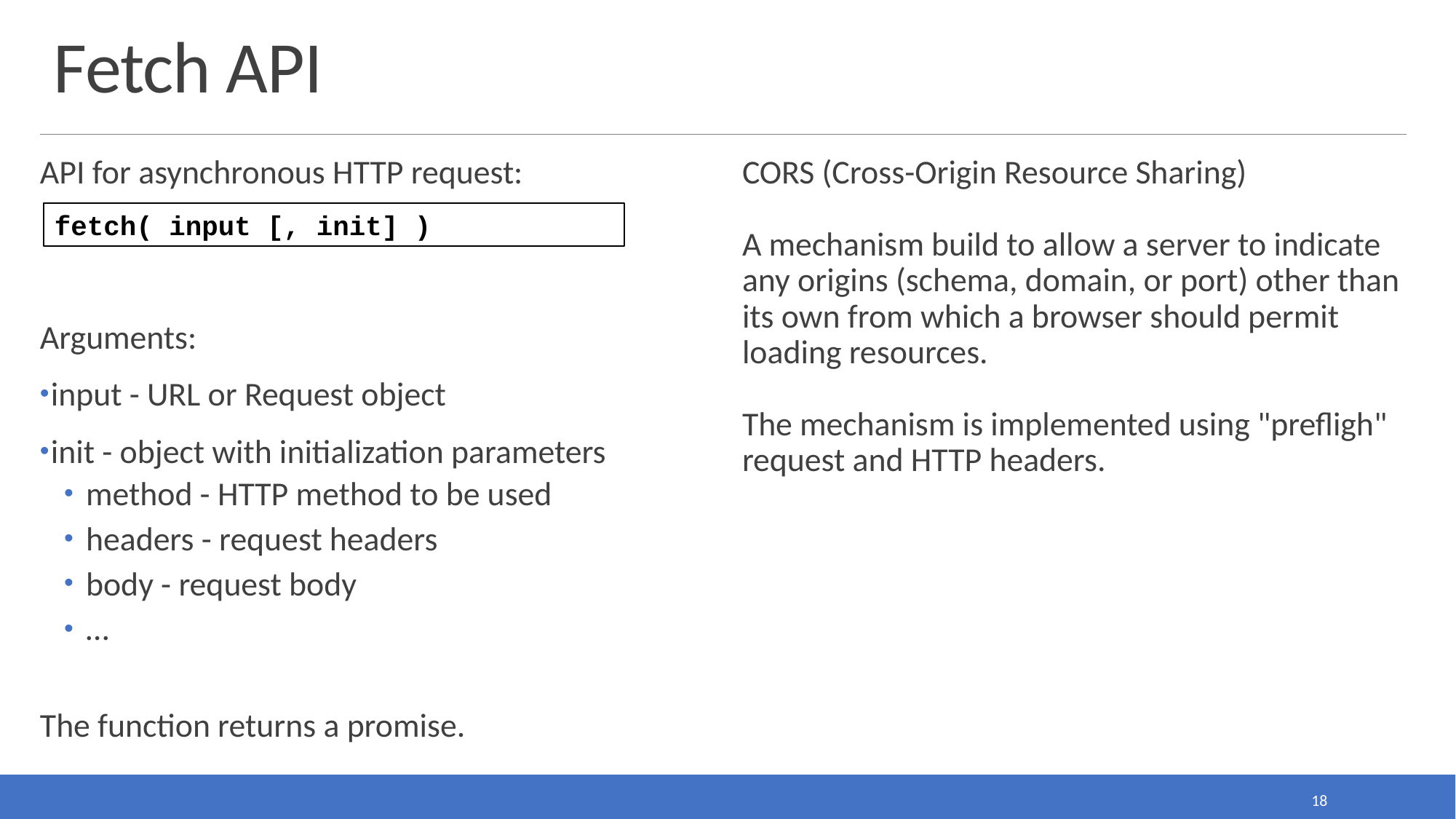

# Fetch API
API for asynchronous HTTP request:
Arguments:
input - URL or Request object
init - object with initialization parameters
method - HTTP method to be used
headers - request headers
body - request body
…
The function returns a promise.
CORS (Cross-Origin Resource Sharing)
A mechanism build to allow a server to indicate any origins (schema, domain, or port) other than its own from which a browser should permit loading resources.
The mechanism is implemented using "prefligh" request and HTTP headers.
fetch( input [, init] )
18